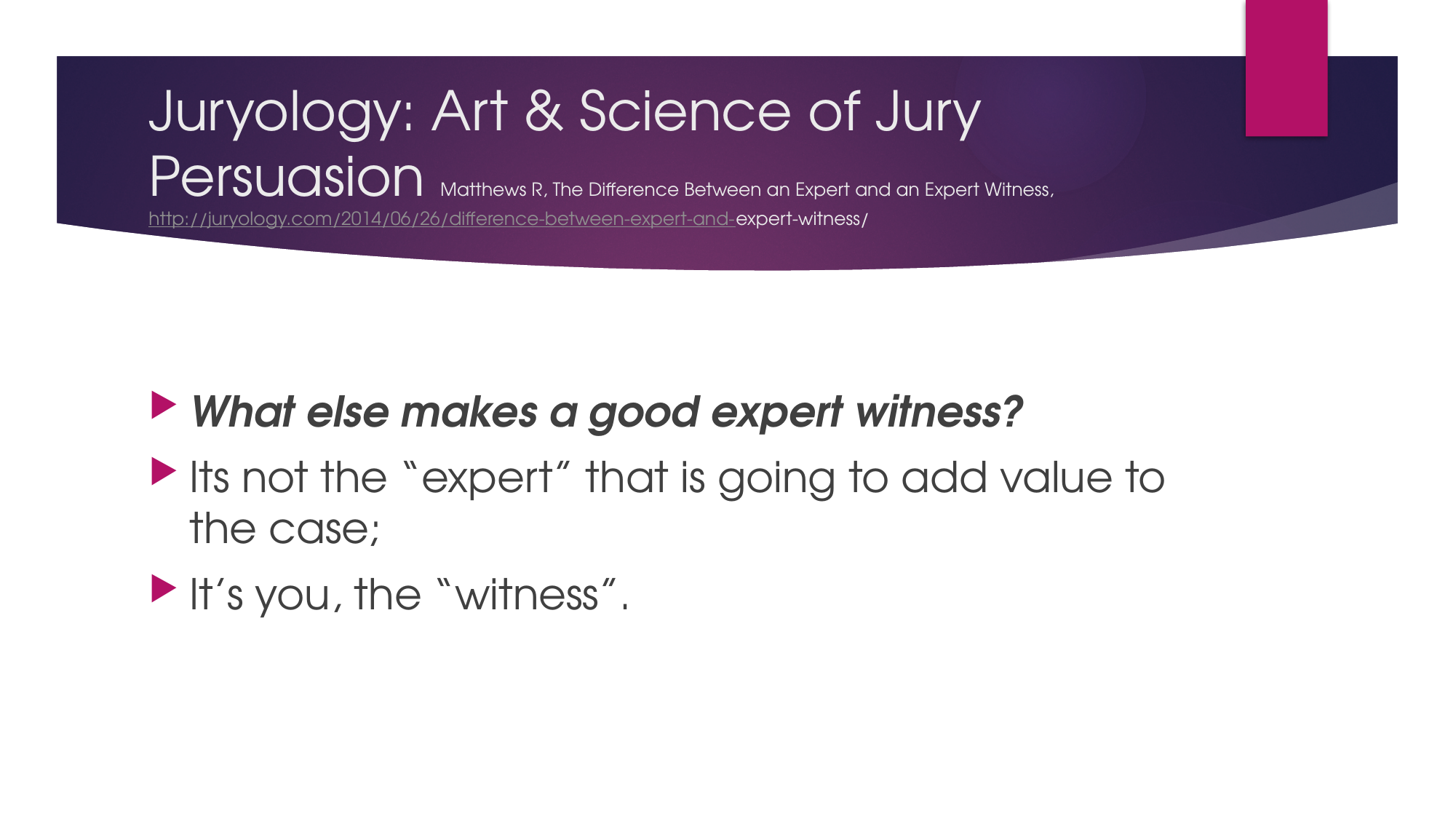

# Juryology: Art & Science of Jury Persuasion Matthews R, The Difference Between an Expert and an Expert Witness, http://juryology.com/2014/06/26/difference-between-expert-and-expert-witness/
What else makes a good expert witness?
Its not the “expert” that is going to add value to the case;
It’s you, the “witness”.